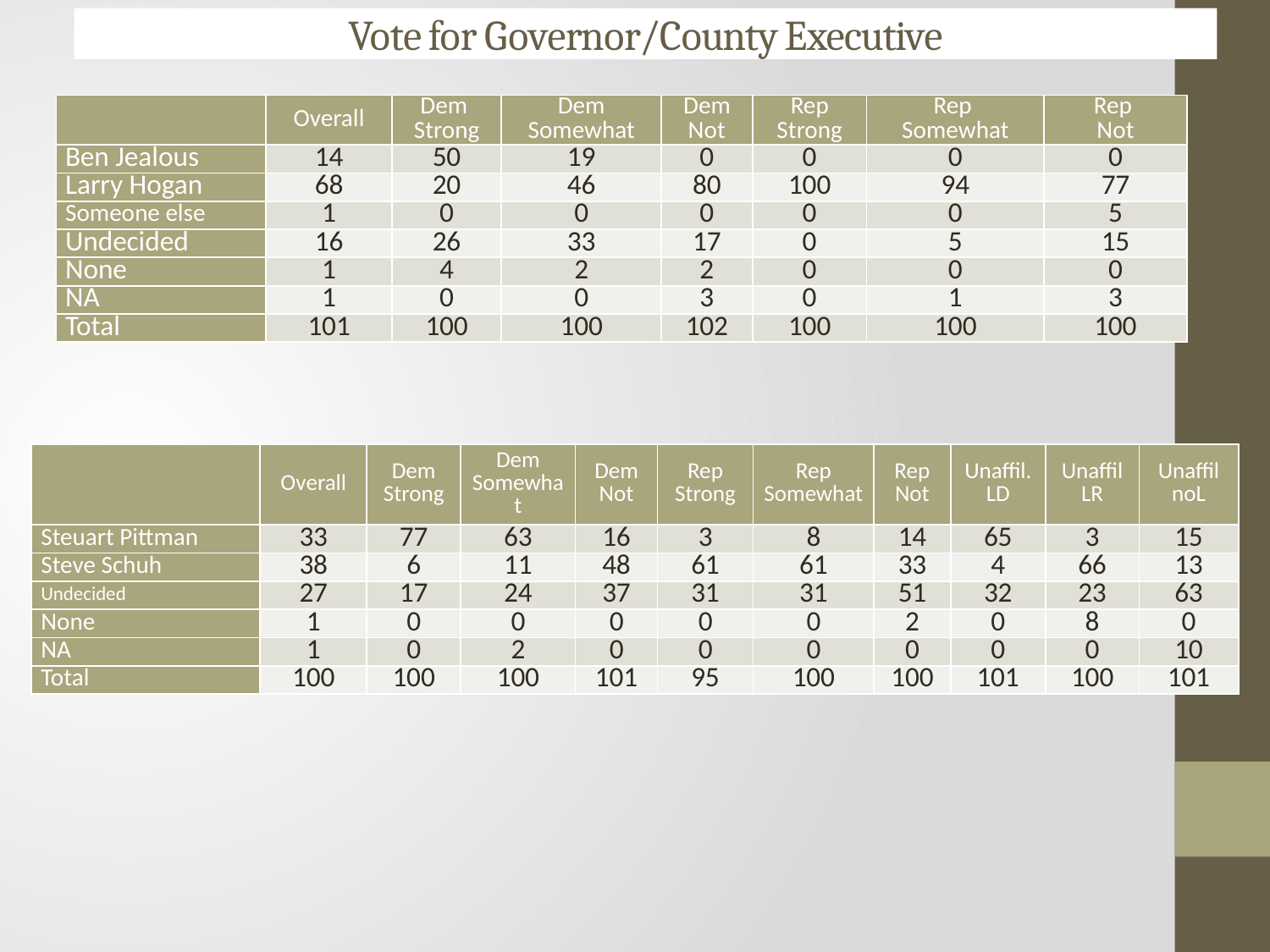

# Vote for Governor/County Executive
|  | Overall | Dem Strong | Dem Somewhat | Dem Not | Rep Strong | Rep Somewhat | Rep Not |
| --- | --- | --- | --- | --- | --- | --- | --- |
| Ben Jealous | 14 | 50 | 19 | 0 | 0 | 0 | 0 |
| Larry Hogan | 68 | 20 | 46 | 80 | 100 | 94 | 77 |
| Someone else | 1 | 0 | 0 | 0 | 0 | 0 | 5 |
| Undecided | 16 | 26 | 33 | 17 | 0 | 5 | 15 |
| None | 1 | 4 | 2 | 2 | 0 | 0 | 0 |
| NA | 1 | 0 | 0 | 3 | 0 | 1 | 3 |
| Total | 101 | 100 | 100 | 102 | 100 | 100 | 100 |
|  | Overall | Dem Strong | Dem Somewhat | Dem Not | Rep Strong | Rep Somewhat | Rep Not | Unaffil.LD | Unaffil LR | Unaffil noL |
| --- | --- | --- | --- | --- | --- | --- | --- | --- | --- | --- |
| Steuart Pittman | 33 | 77 | 63 | 16 | 3 | 8 | 14 | 65 | 3 | 15 |
| Steve Schuh | 38 | 6 | 11 | 48 | 61 | 61 | 33 | 4 | 66 | 13 |
| Undecided | 27 | 17 | 24 | 37 | 31 | 31 | 51 | 32 | 23 | 63 |
| None | 1 | 0 | 0 | 0 | 0 | 0 | 2 | 0 | 8 | 0 |
| NA | 1 | 0 | 2 | 0 | 0 | 0 | 0 | 0 | 0 | 10 |
| Total | 100 | 100 | 100 | 101 | 95 | 100 | 100 | 101 | 100 | 101 |